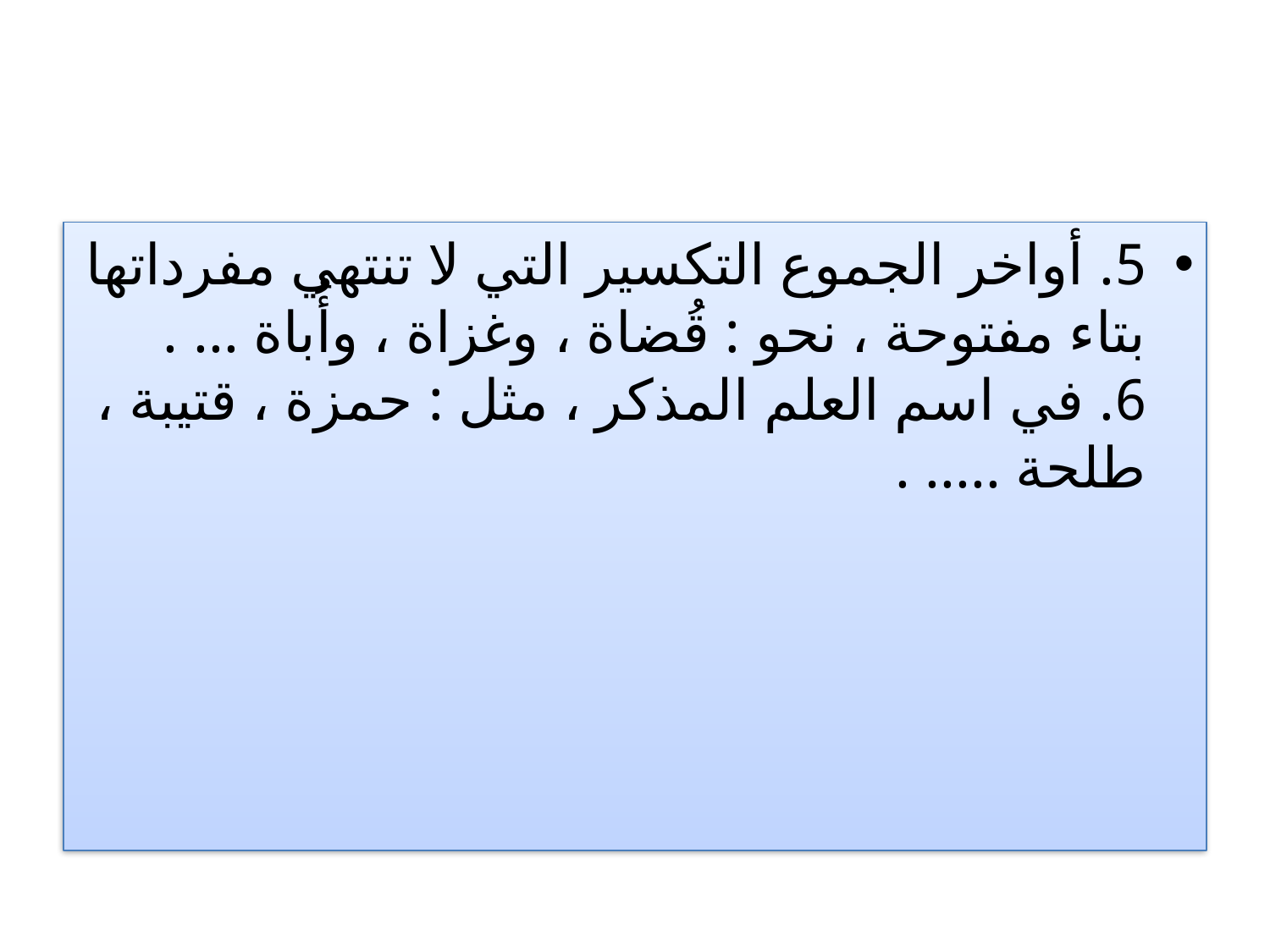

#
5. أواخر الجموع التكسير التي لا تنتهي مفرداتها بتاء مفتوحة ، نحو : قُضاة ، وغزاة ، وأُباة ... .
6. في اسم العلم المذكر ، مثل : حمزة ، قتيبة ، طلحة ..... .